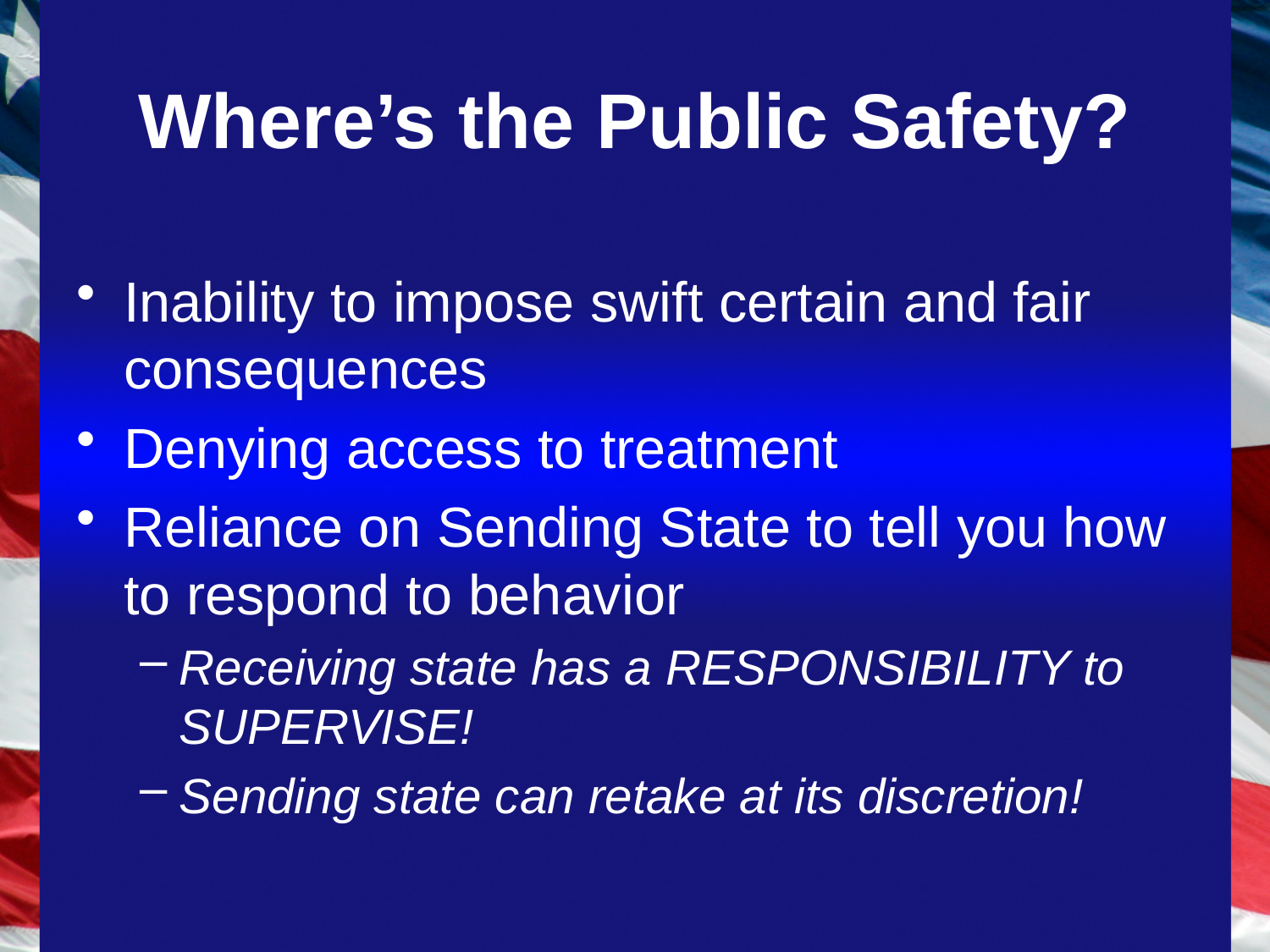

# Where’s the Public Safety?

Inability to impose swift certain and fair consequences
Denying access to treatment
Reliance on Sending State to tell you how to respond to behavior
Receiving state has a RESPONSIBILITY to SUPERVISE!
Sending state can retake at its discretion!